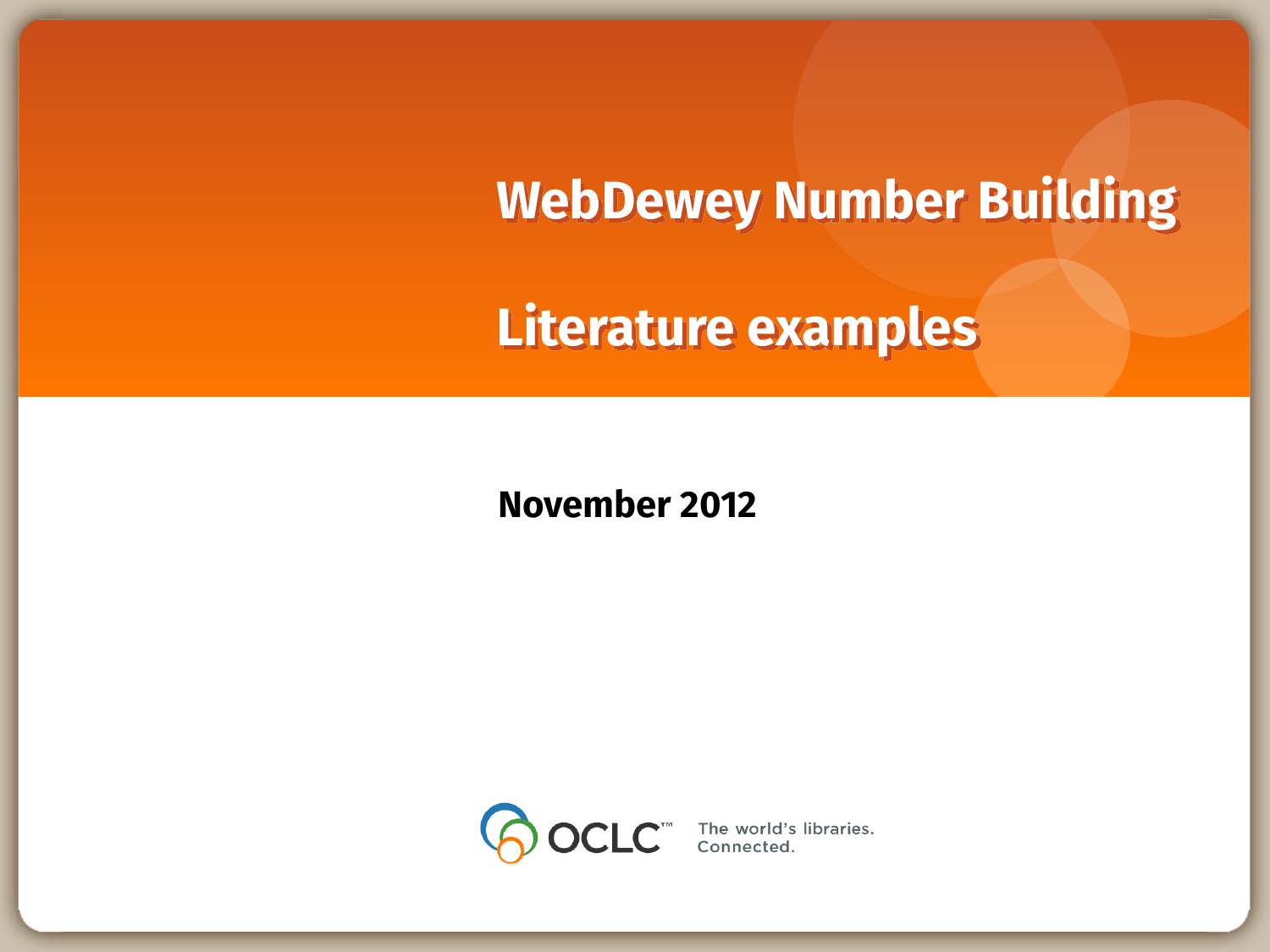

# WebDewey Number Building Literature examples
November 2012